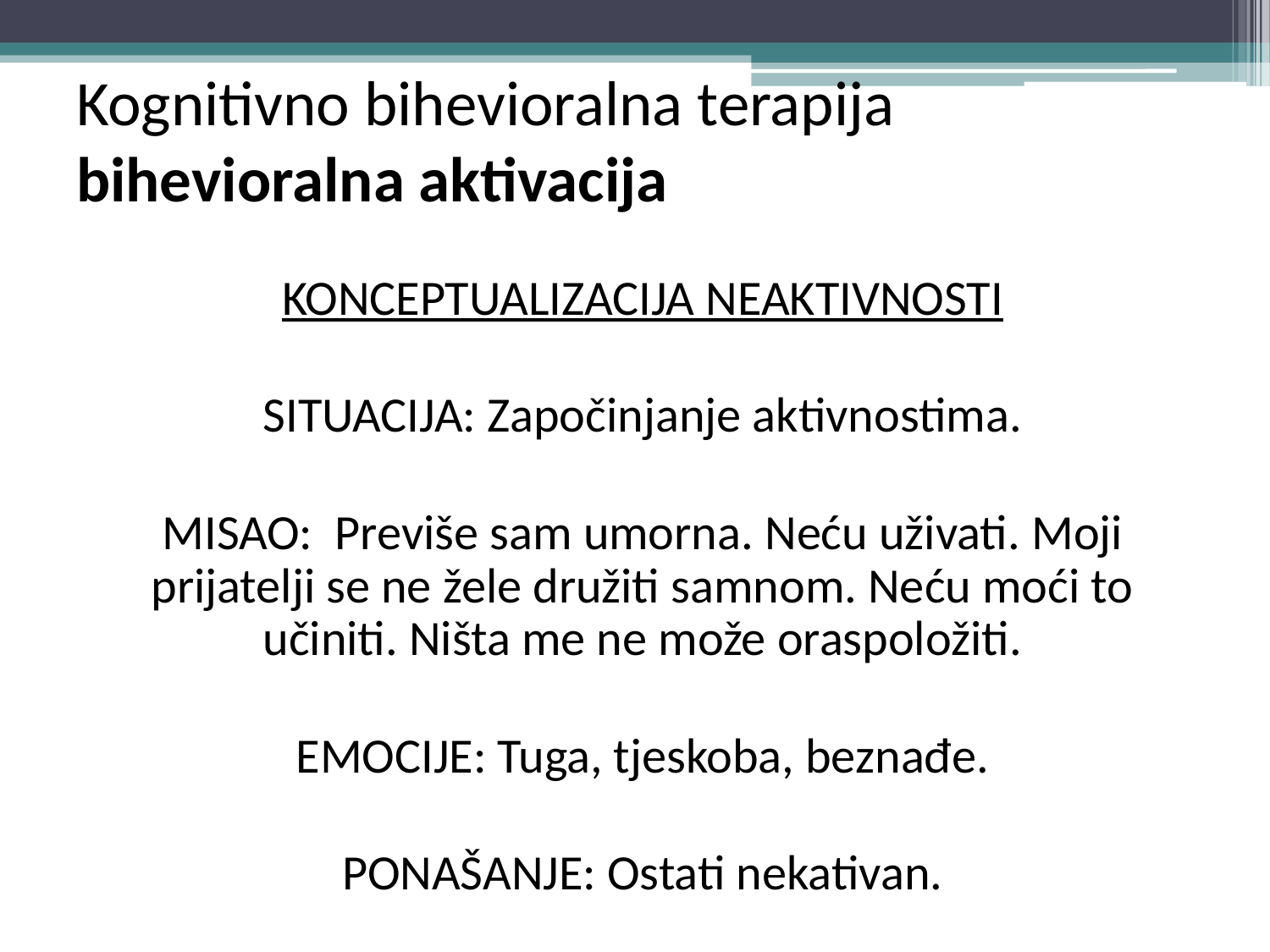

# Kognitivno bihevioralna terapija bihevioralna aktivacija
KONCEPTUALIZACIJA NEAKTIVNOSTI

SITUACIJA: Započinjanje aktivnostima.

MISAO:  Previše sam umorna. Neću uživati. Moji prijatelji se ne žele družiti samnom. Neću moći to učiniti. Ništa me ne može oraspoložiti.

EMOCIJE: Tuga, tjeskoba, beznađe.

PONAŠANJE: Ostati nekativan.